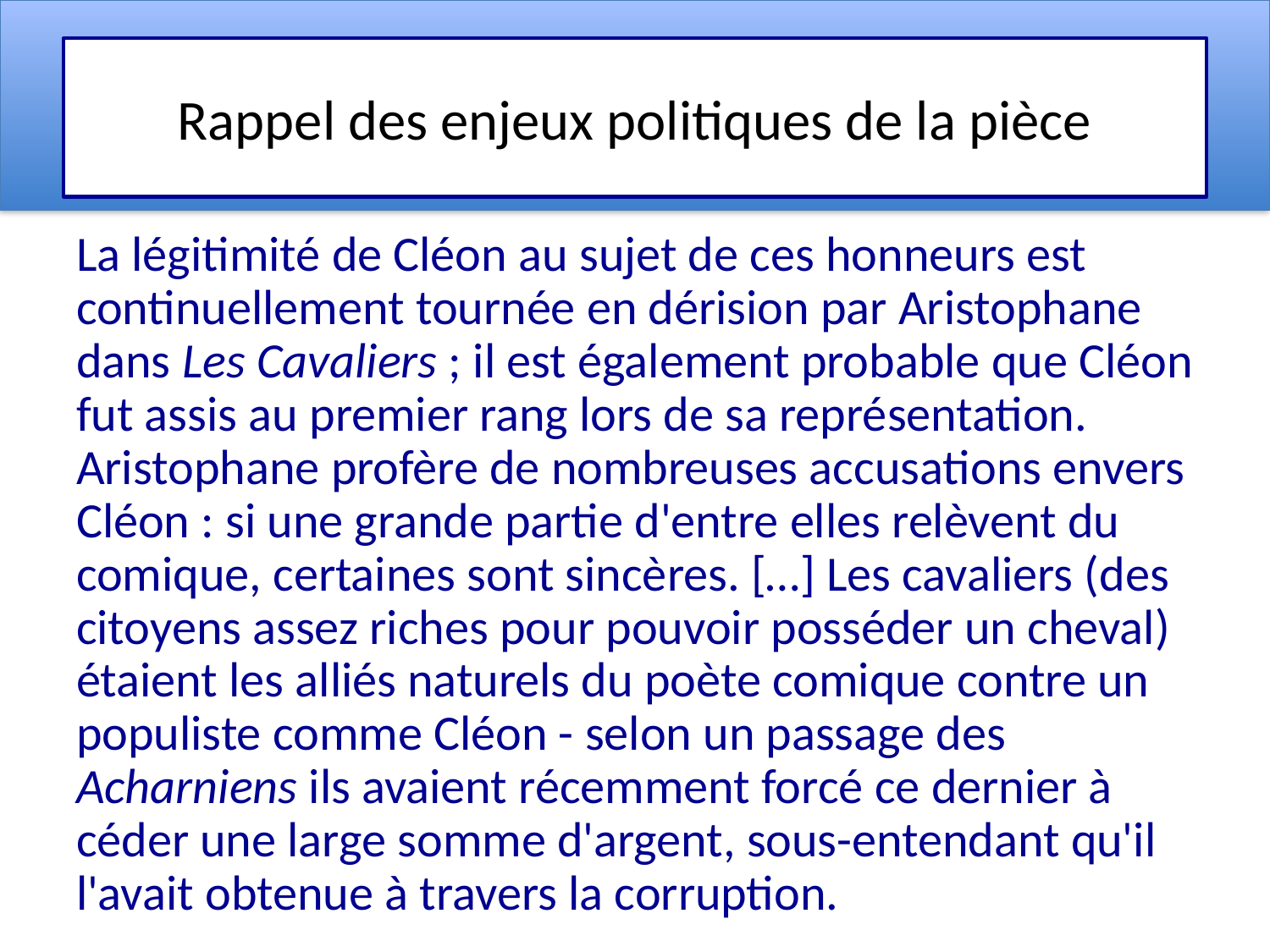

# Rappel des enjeux politiques de la pièce
La légitimité de Cléon au sujet de ces honneurs est continuellement tournée en dérision par Aristophane dans Les Cavaliers ; il est également probable que Cléon fut assis au premier rang lors de sa représentation. Aristophane profère de nombreuses accusations envers Cléon : si une grande partie d'entre elles relèvent du comique, certaines sont sincères. […] Les cavaliers (des citoyens assez riches pour pouvoir posséder un cheval) étaient les alliés naturels du poète comique contre un populiste comme Cléon - selon un passage des Acharniens ils avaient récemment forcé ce dernier à céder une large somme d'argent, sous-entendant qu'il l'avait obtenue à travers la corruption.